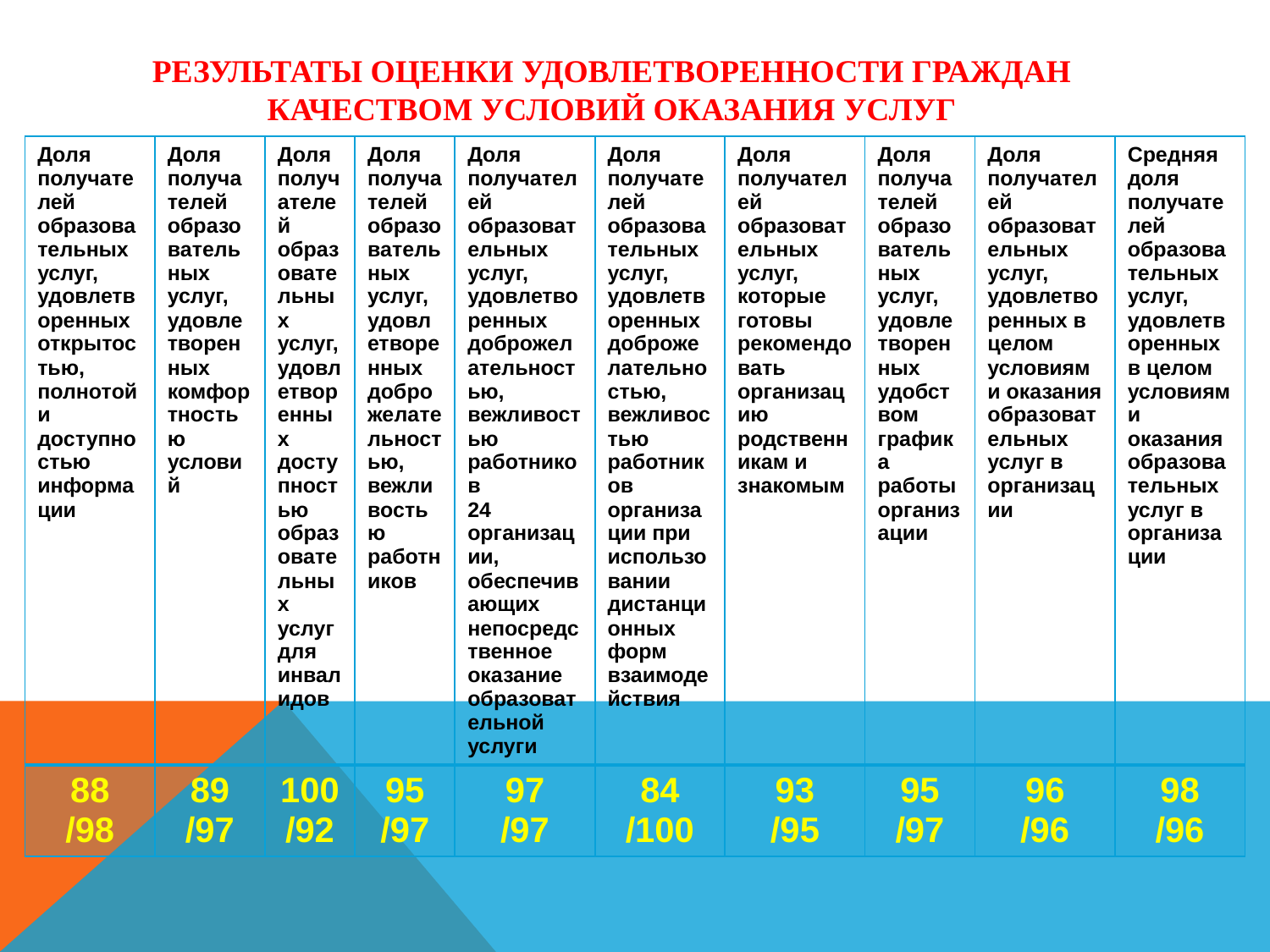

# Результаты оценки удовлетворенности граждан качеством условий оказания услуг
| Доля получателей образовательных услуг, удовлетворенных открытостью, полнотой и доступностью информации | Доля получателей образовательных услуг, удовлетворенных комфортностью условий | Доля получателей образовательных услуг, удовлетворенных доступностью образовательных услуг для инвалидов | Доля получателей образовательных услуг, удовлетворенных доброжелательностью, вежливостью работников | Доля получателей образовательных услуг, удовлетворенных доброжелательностью, вежливостью работников 24 организации, обеспечивающих непосредственное оказание образовательной услуги | Доля получателей образовательных услуг, удовлетворенных доброжелательностью, вежливостью работников организации при использовании дистанционных форм взаимодействия | Доля получателей образовательных услуг, которые готовы рекомендовать организацию родственникам и знакомым | Доля получателей образовательных услуг, удовлетворенных удобством графика работы организации | Доля получателей образовательных услуг, удовлетворенных в целом условиями оказания образовательных услуг в организации | Средняя доля получателей образовательных услуг, удовлетворенных в целом условиями оказания образовательных услуг в организации |
| --- | --- | --- | --- | --- | --- | --- | --- | --- | --- |
| 88 /98 | 89 /97 | 100/92 | 95 /97 | 97 /97 | 84 /100 | 93 /95 | 95 /97 | 96 /96 | 98 /96 |